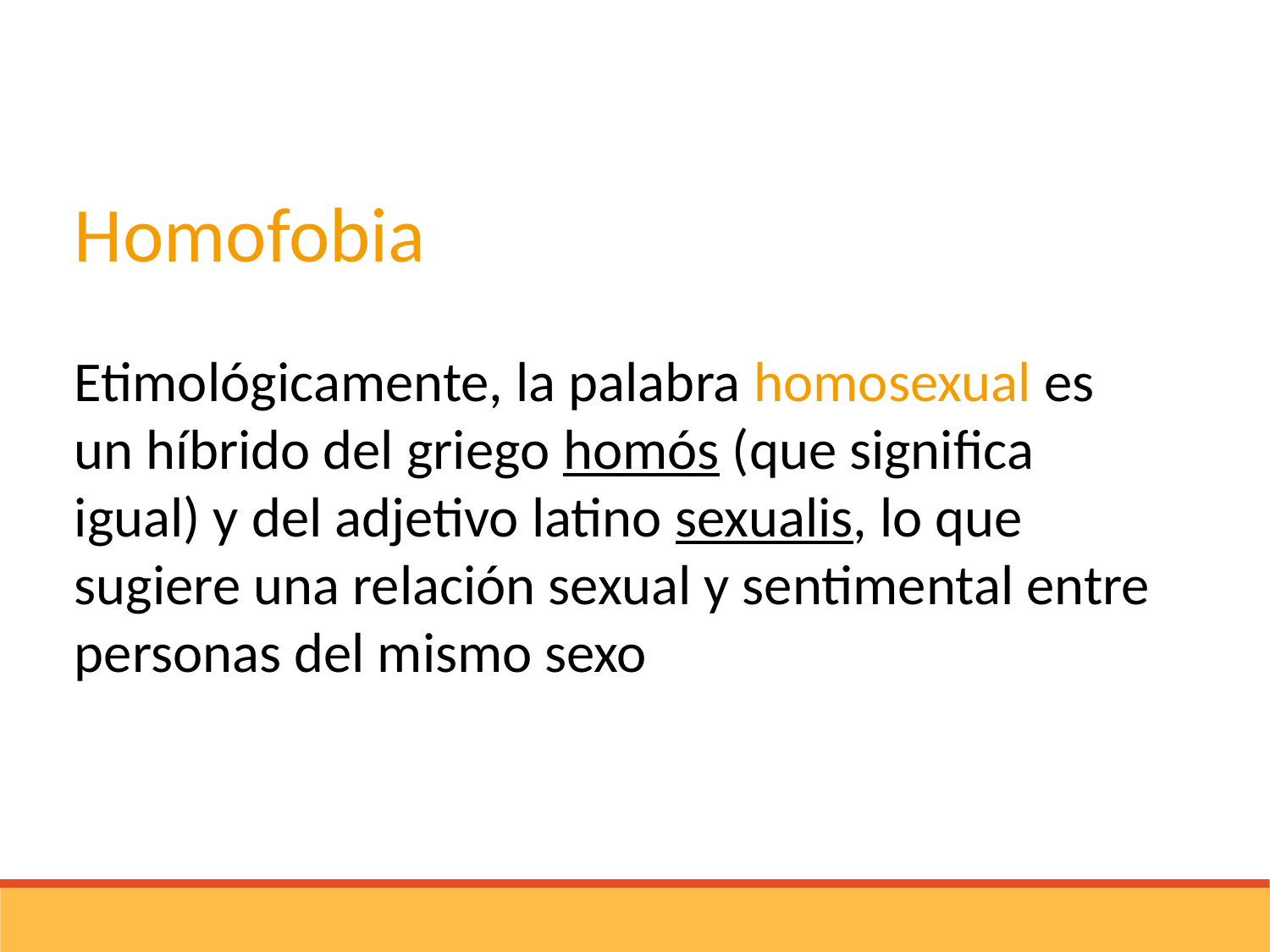

Homofobia

Etimológicamente, la palabra homosexual es un híbrido del griego homós (que significa igual) y del adjetivo latino sexualis, lo que sugiere una relación sexual y sentimental entre personas del mismo sexo